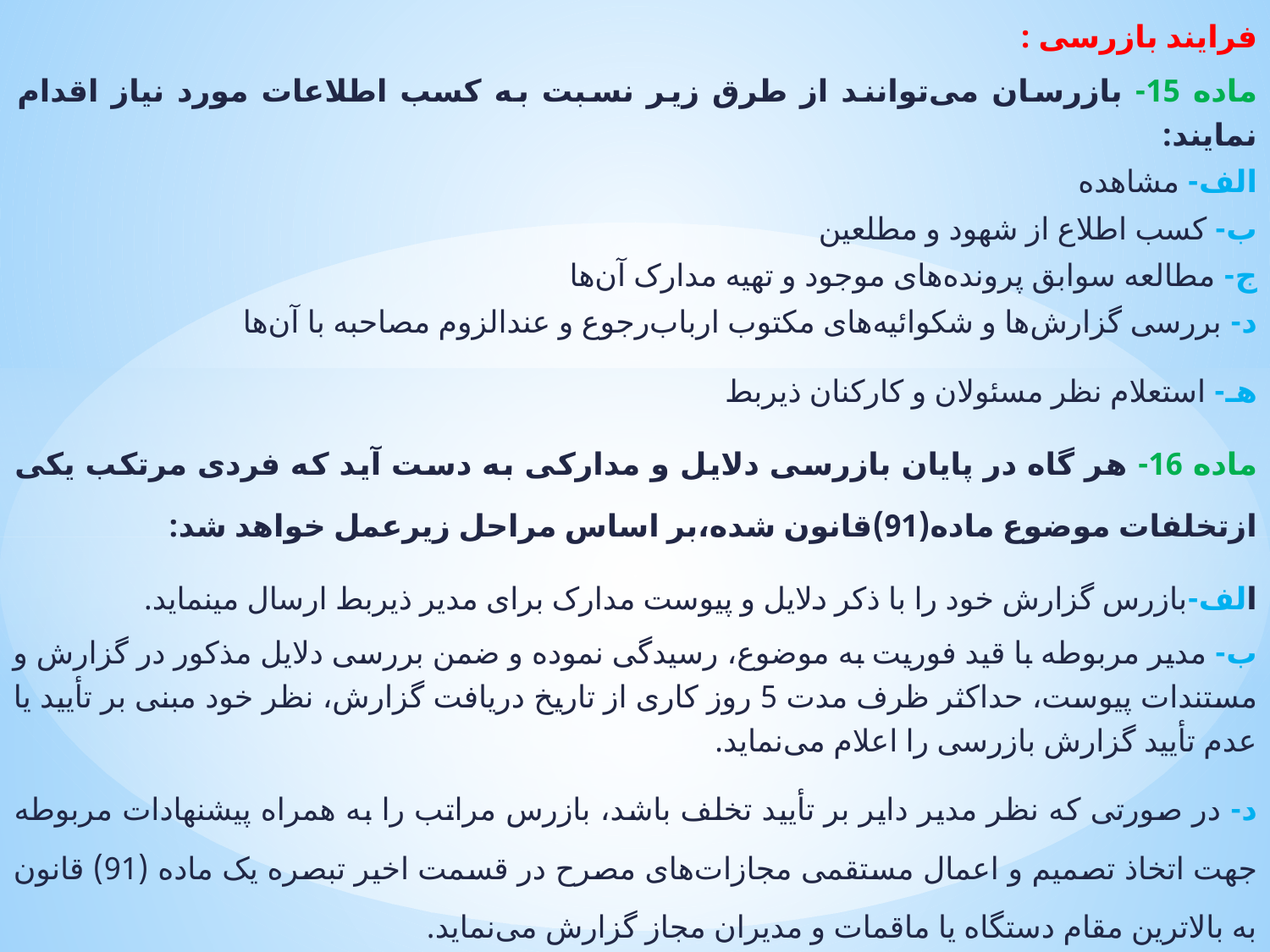

فرایند بازرسی :
ماده 15- بازرسان می‌توانند از طرق زیر نسبت به کسب اطلاعات مورد نیاز اقدام نمایند:
الف- مشاهده
ب- کسب اطلاع از شهود و مطلعین
ج- مطالعه سوابق پرونده‌های موجود و تهیه مدارک آن‌ها
د- بررسی‌ گزارش‌ها و شکوائیه‌های مکتوب ارباب‌رجوع و عندالزوم مصاحبه با آن‌ها
هـ- استعلام نظر مسئولان و کارکنان ذیربط
ماده 16- هر گاه در پایان بازرسی دلایل و مدارکی به دست آید که فردی مرتکب یکی ازتخلفات موضوع ماده(91)قانون شده،بر اساس مراحل زیرعمل خواهد شد:
الف-بازرس گزارش خود را با ذکر دلایل و پیوست مدارک برای مدیر ذیربط ارسال مینماید.
ب- مدیر مربوطه با قید فوریت به موضوع، رسیدگی نموده و ضمن بررسی دلایل مذکور در گزارش و مستندات پیوست، حداکثر ظرف مدت 5 روز کاری از تاریخ دریافت گزارش، نظر خود مبنی بر تأیید یا عدم تأیید گزارش بازرسی را اعلام می‌نماید.
د- در صورتی که نظر مدیر دایر بر تأیید تخلف باشد، بازرس مراتب را به همراه پیشنهادات مربوطه جهت اتخاذ تصمیم و اعمال مستقمی مجازات‌های مصرح در قسمت اخیر تبصره یک ماده (91) قانون به بالاترین مقام دستگاه یا ماقمات و مدیران مجاز گزارش می‌نماید.